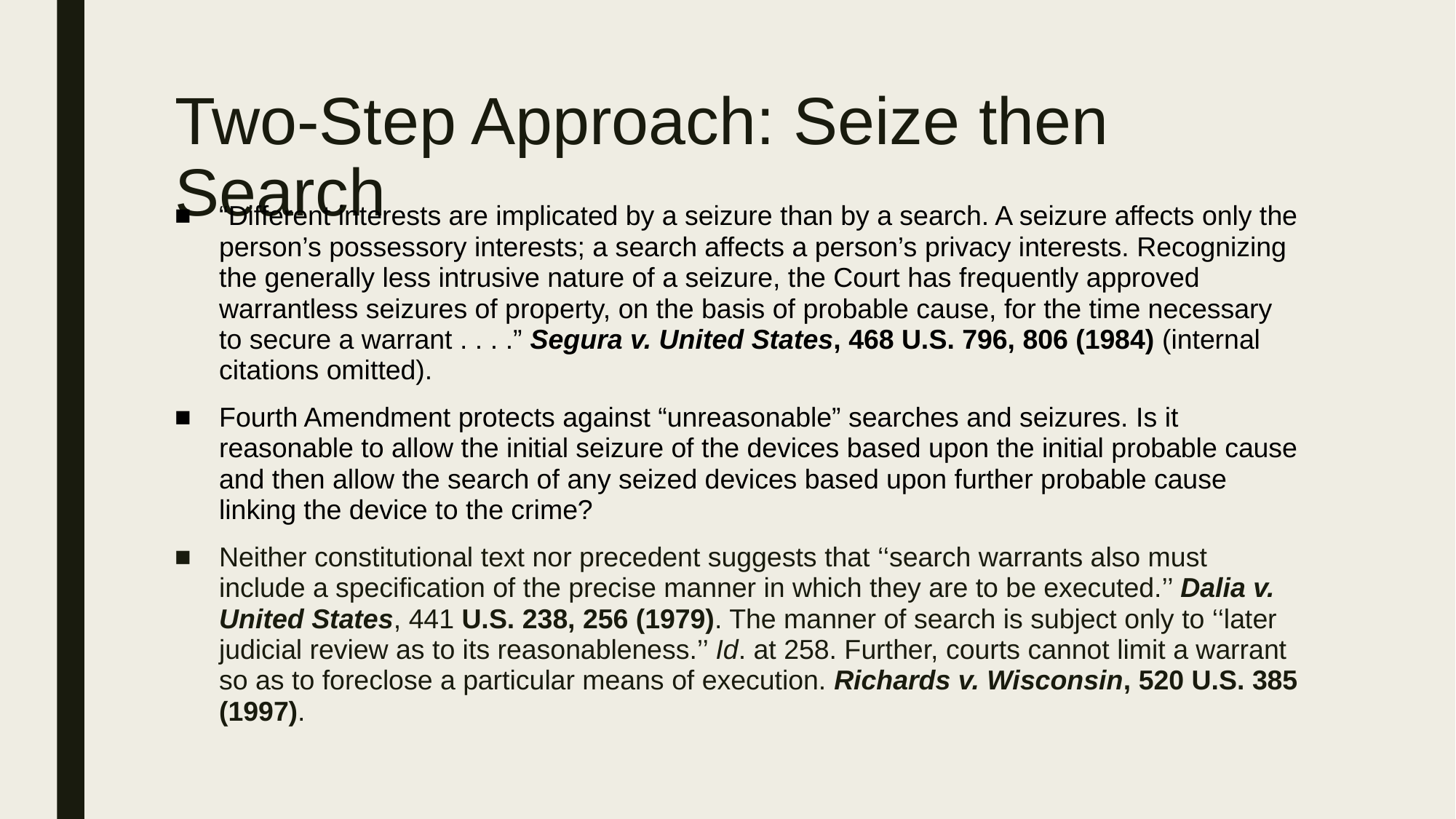

# Two-Step Approach: Seize then Search
“Different interests are implicated by a seizure than by a search. A seizure affects only the person’s possessory interests; a search affects a person’s privacy interests. Recognizing the generally less intrusive nature of a seizure, the Court has frequently approved warrantless seizures of property, on the basis of probable cause, for the time necessary to secure a warrant . . . .” Segura v. United States, 468 U.S. 796, 806 (1984) (internal citations omitted).
Fourth Amendment protects against “unreasonable” searches and seizures. Is it reasonable to allow the initial seizure of the devices based upon the initial probable cause and then allow the search of any seized devices based upon further probable cause linking the device to the crime?
Neither constitutional text nor precedent suggests that ‘‘search warrants also must include a specification of the precise manner in which they are to be executed.’’ Dalia v. United States, 441 U.S. 238, 256 (1979). The manner of search is subject only to ‘‘later judicial review as to its reasonableness.’’ Id. at 258. Further, courts cannot limit a warrant so as to foreclose a particular means of execution. Richards v. Wisconsin, 520 U.S. 385 (1997).